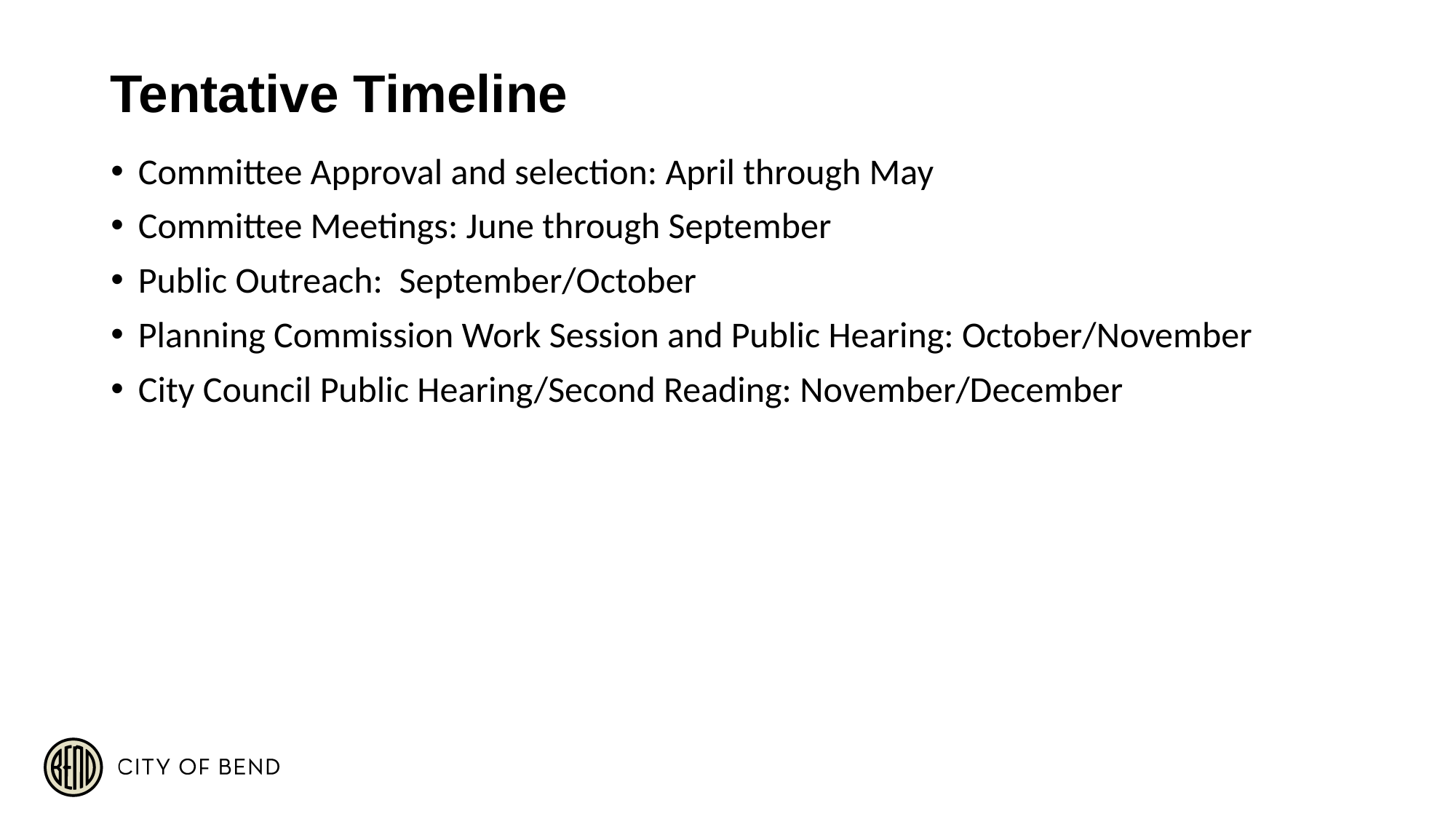

# Tentative Timeline
Committee Approval and selection: April through May
Committee Meetings: June through September
Public Outreach:  September/October
Planning Commission Work Session and Public Hearing: October/November
City Council Public Hearing/Second Reading: November/December